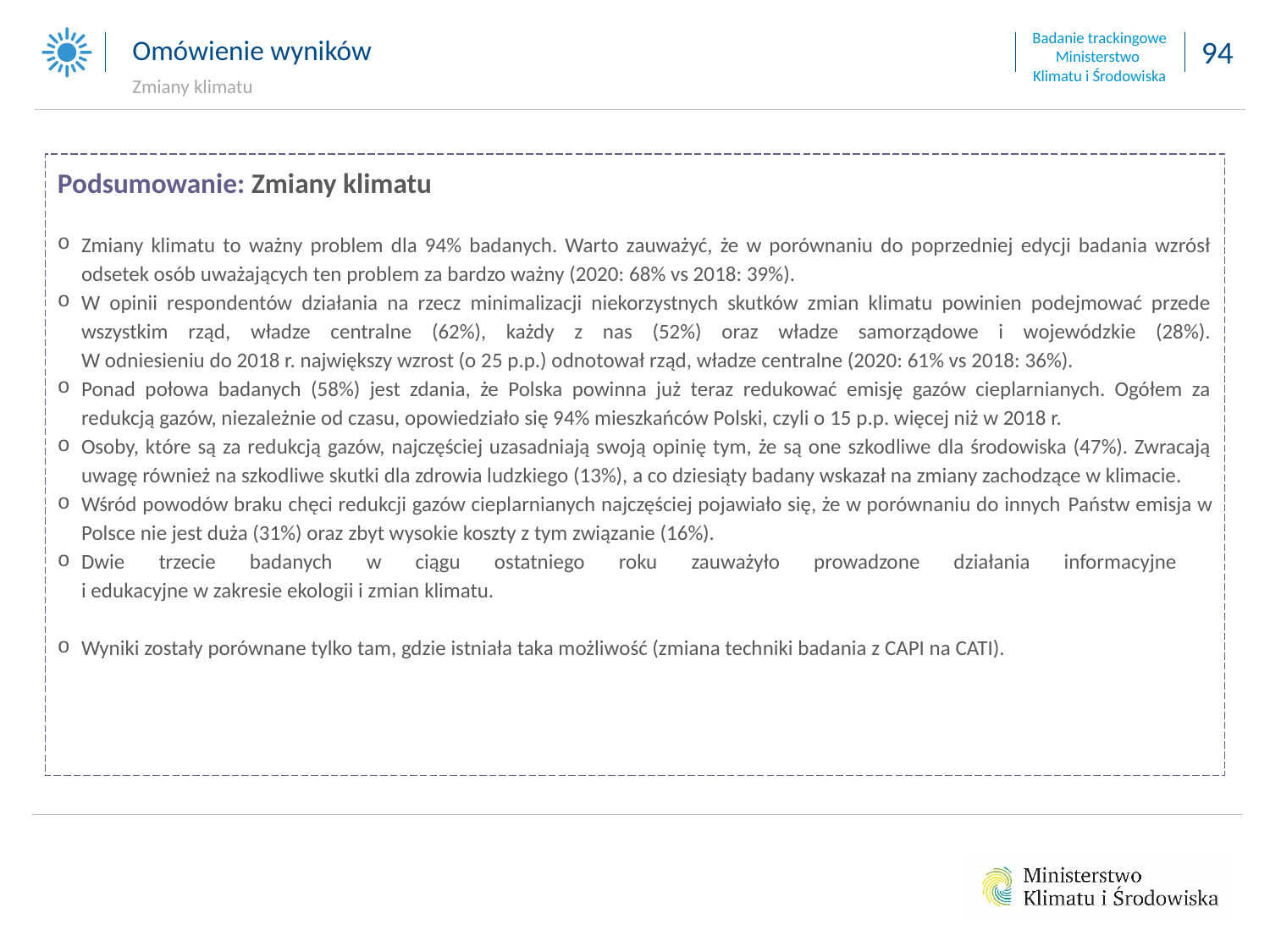

Omówienie wyników

Zmiany klimatu
Podsumowanie: Zmiany klimatu

Zmiany klimatu to ważny problem dla 94% badanych. Warto zauważyć, że w porównaniu do poprzedniej edycji badania wzrósł odsetek osób uważających ten problem za bardzo ważny (2020: 68% vs 2018: 39%).
W opinii respondentów działania na rzecz minimalizacji niekorzystnych skutków zmian klimatu powinien podejmować przede wszystkim rząd, władze centralne (62%), każdy z nas (52%) oraz władze samorządowe i wojewódzkie (28%).
W odniesieniu do 2018 r. największy wzrost (o 25 p.p.) odnotował rząd, władze centralne (2020: 61% vs 2018: 36%).
Ponad połowa badanych (58%) jest zdania, że Polska powinna już teraz redukować emisję gazów cieplarnianych. Ogółem za redukcją gazów, niezależnie od czasu, opowiedziało się 94% mieszkańców Polski, czyli o 15 p.p. więcej niż w 2018 r.
Osoby, które są za redukcją gazów, najczęściej uzasadniają swoją opinię tym, że są one szkodliwe dla środowiska (47%). Zwracają uwagę również na szkodliwe skutki dla zdrowia ludzkiego (13%), a co dziesiąty badany wskazał na zmiany zachodzące w klimacie.
Wśród powodów braku chęci redukcji gazów cieplarnianych najczęściej pojawiało się, że w porównaniu do innych Państw emisja w Polsce nie jest duża (31%) oraz zbyt wysokie koszty z tym związanie (16%).
Dwie trzecie badanych w ciągu ostatniego roku zauważyło prowadzone działania informacyjne
i edukacyjne w zakresie ekologii i zmian klimatu.

Wyniki zostały porównane tylko tam, gdzie istniała taka możliwość (zmiana techniki badania z CAPI na CATI).